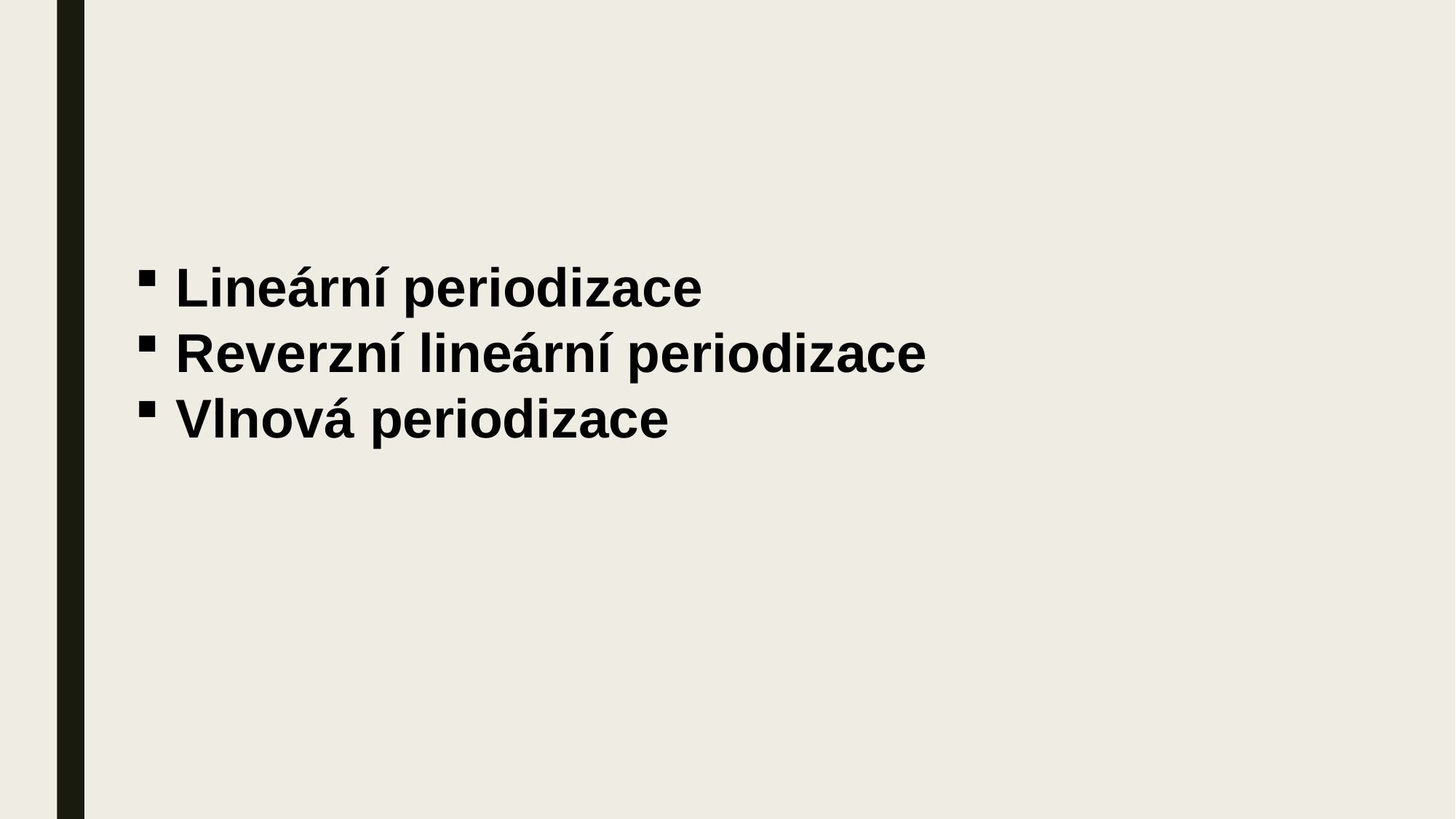

Lineární periodizace
Reverzní lineární periodizace
Vlnová periodizace